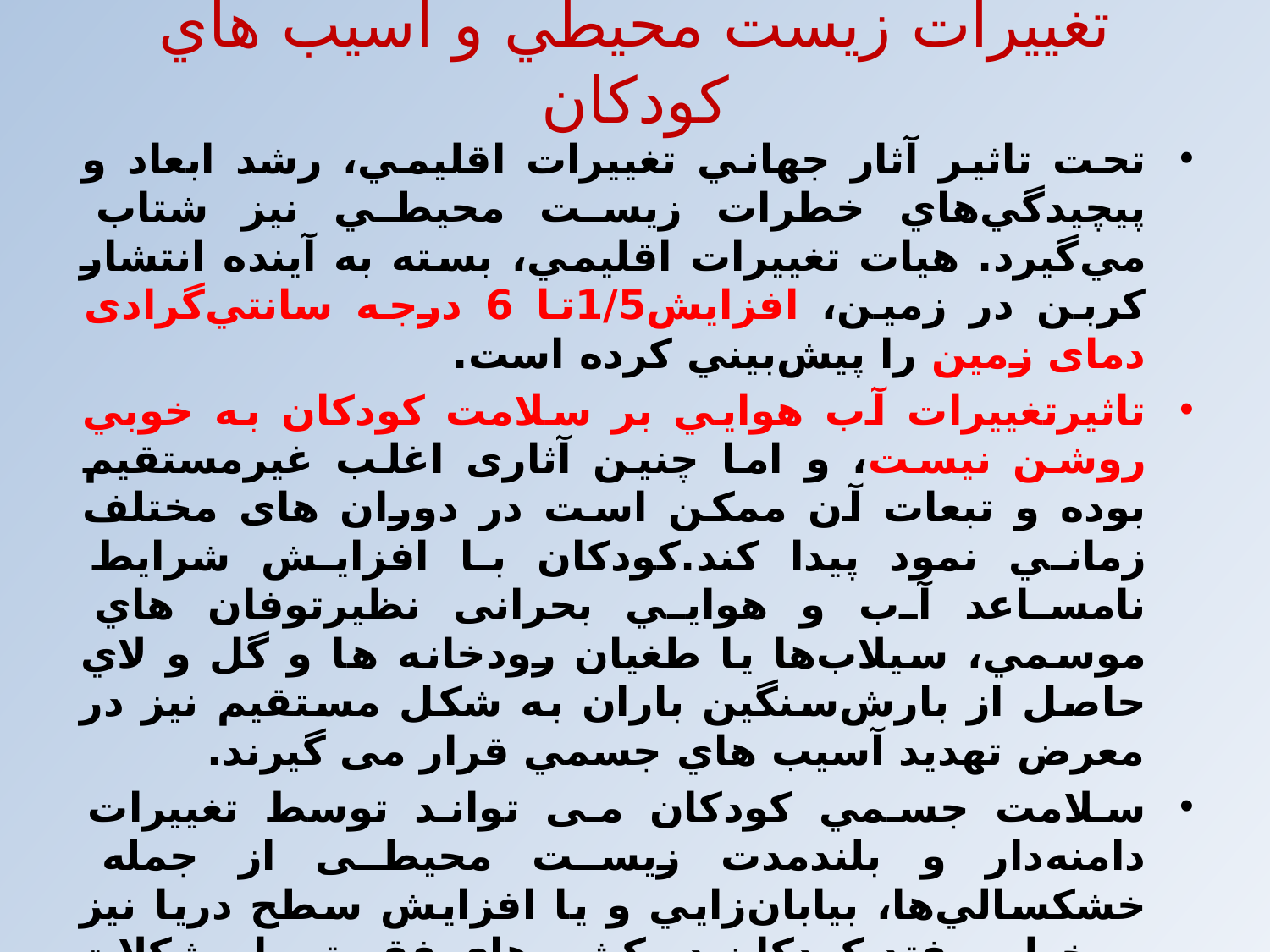

# تغييرات زيست محيطي و آسيب هاي كودكان
تحت تاثير آثار جهاني تغييرات اقليمي، رشد ابعاد و پيچيدگي‌هاي خطرات زيست محيطي نيز شتاب مي‌گيرد. هيات تغييرات اقليمي، بسته به آينده انتشار كربن در زمین، افزايش1/5تا 6 درجه سانتي‌گرادی دمای زمین را پيش‌بيني كرده‌ است.
تاثيرتغييرات آب هوايي بر سلامت كودكان به خوبي روشن نيست، و اما چنین آثاری اغلب غيرمستقيم بوده و تبعات آن ممكن است در دوران های مختلف زماني نمود پيدا كند.كودكان با افزايش شرايط نامساعد آب و هوايي بحرانی نظيرتوفان هاي موسمي، سيلاب‌ها يا طغيان رودخانه ها و گل و لاي حاصل از بارش‌سنگين باران به شكل مستقيم نيز در معرض تهديد آسيب هاي جسمي قرار می گيرند.
سلامت جسمي كودكان می تواند توسط تغييرات دامنه‌دار و بلندمدت زيست محیطی از جمله خشكسالي‌ها، بيابان‌زايي و يا افزايش سطح دريا نیز به خطر بيفتد.کودکان در كشورهاي فقيرتر با مشكلات بيشتري مواجه می شوند. زاغه‌نشينان و خانه‌بدوشان حاشيه شهرها بيشتر در معرض سيل و توفان‌زدگي هستند و سيستم‌هاي ناظر بر سلامت جامعه معمولا در اين مناطق از پوشش و كارايي لازم برخوردار نیستند. تغييرات ناگهاني و بلندمدت زيست محيطي هر دو مي‌توانند به پديده مهاجرت دامن بزنند.